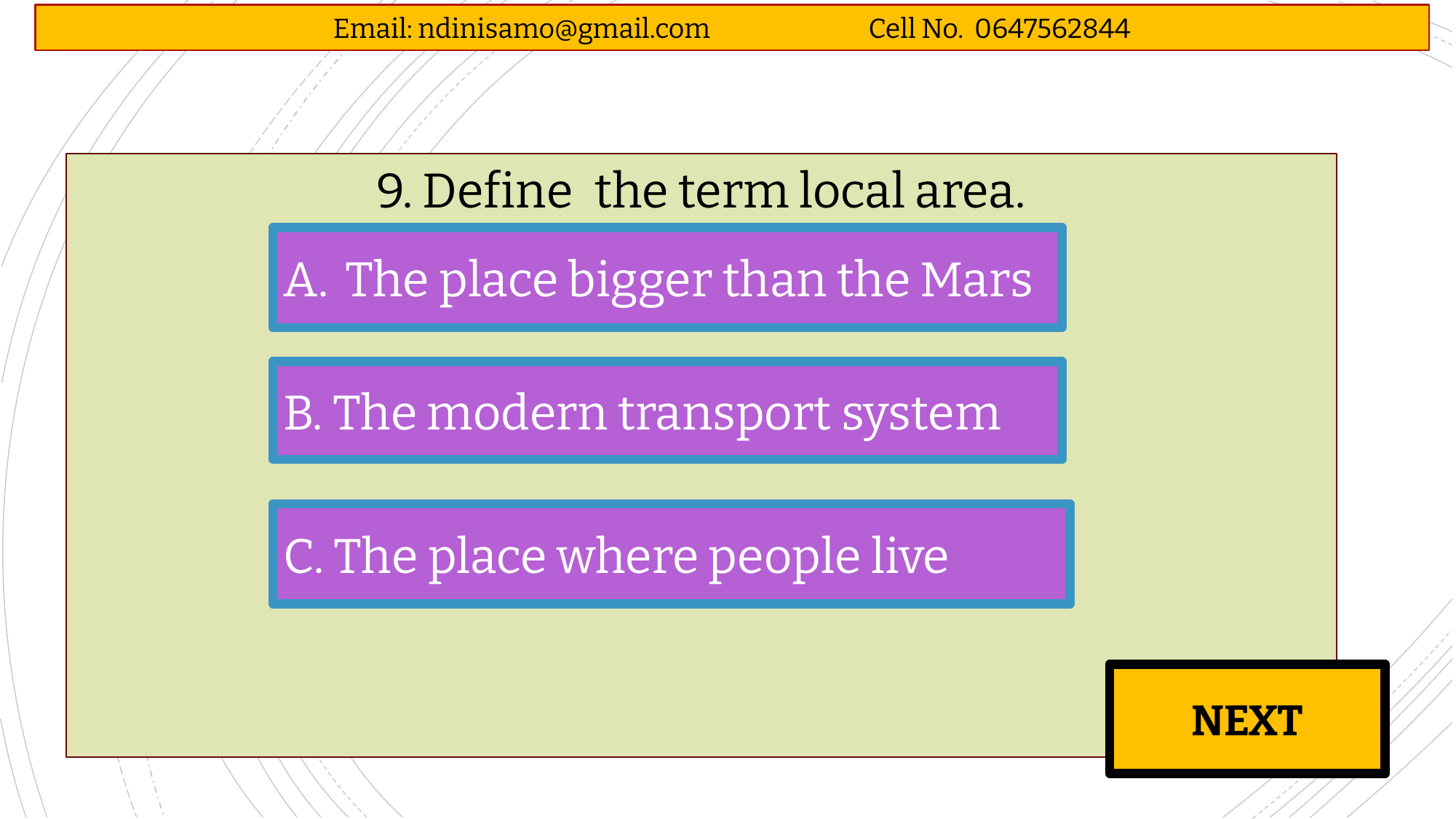

Email: ndinisamo@gmail.com                             Cell No.  0647562844

9. Define 	the term local area.

The place bigger than the Mars
B. The modern transport system
C. The place where people live
NEXT